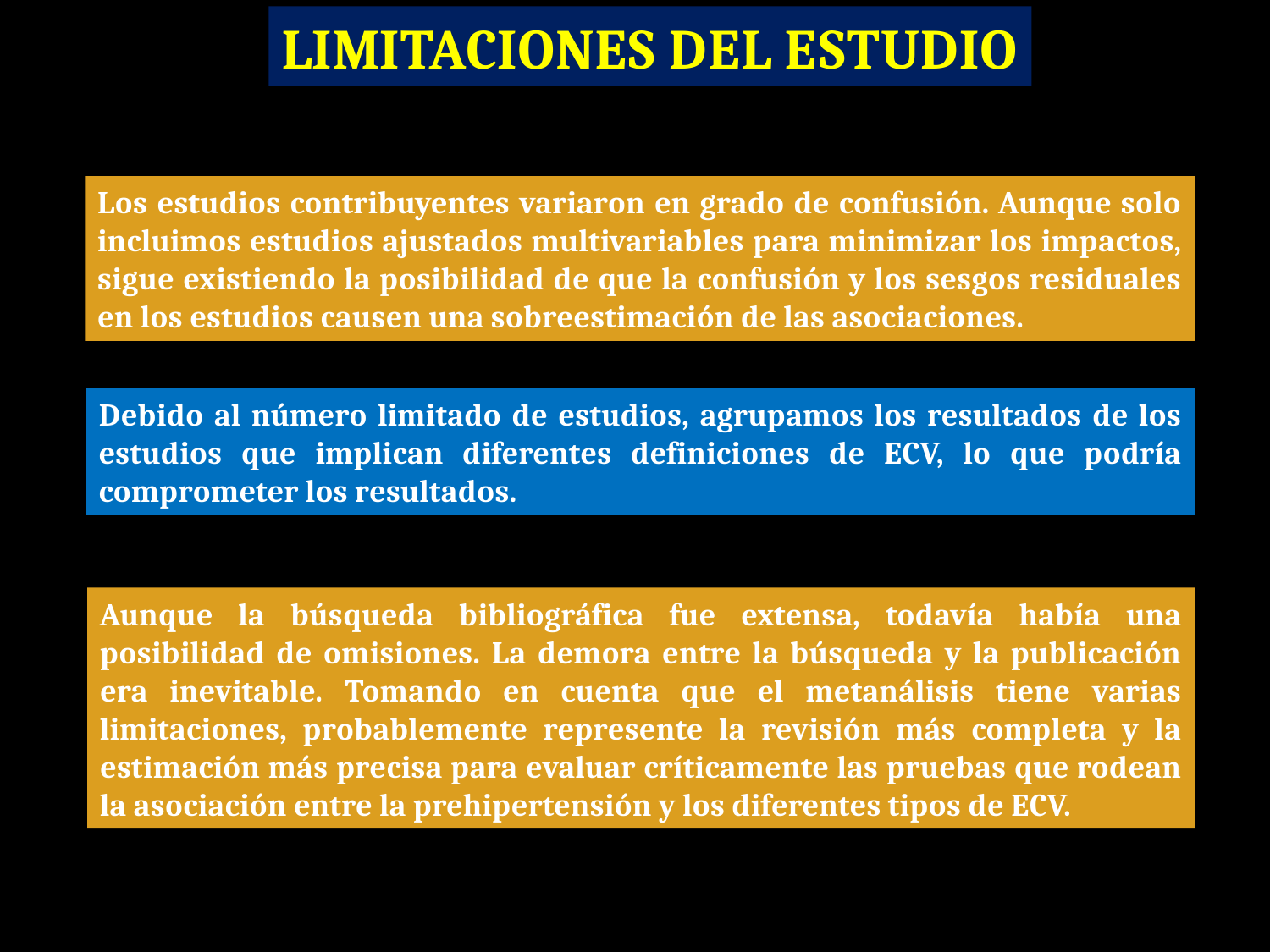

LIMITACIONES DEL ESTUDIO
Los estudios contribuyentes variaron en grado de confusión. Aunque solo incluimos estudios ajustados multivariables para minimizar los impactos, sigue existiendo la posibilidad de que la confusión y los sesgos residuales en los estudios causen una sobreestimación de las asociaciones.
Debido al número limitado de estudios, agrupamos los resultados de los estudios que implican diferentes definiciones de ECV, lo que podría comprometer los resultados.
Aunque la búsqueda bibliográfica fue extensa, todavía había una posibilidad de omisiones. La demora entre la búsqueda y la publicación era inevitable. Tomando en cuenta que el metanálisis tiene varias limitaciones, probablemente represente la revisión más completa y la estimación más precisa para evaluar críticamente las pruebas que rodean la asociación entre la prehipertensión y los diferentes tipos de ECV.